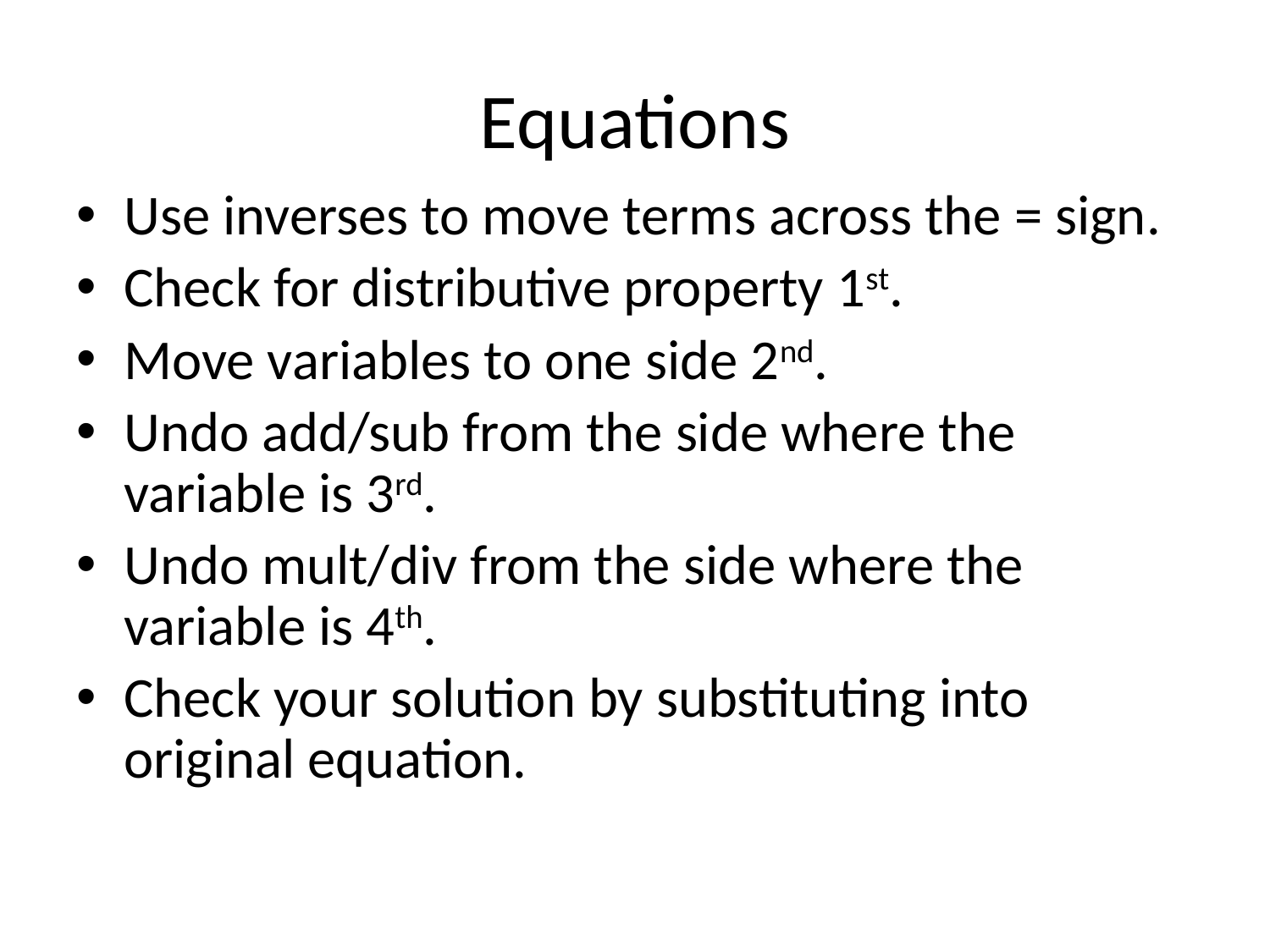

# Equations
Use inverses to move terms across the = sign.
Check for distributive property 1st.
Move variables to one side 2nd.
Undo add/sub from the side where the variable is 3rd.
Undo mult/div from the side where the variable is 4th.
Check your solution by substituting into original equation.